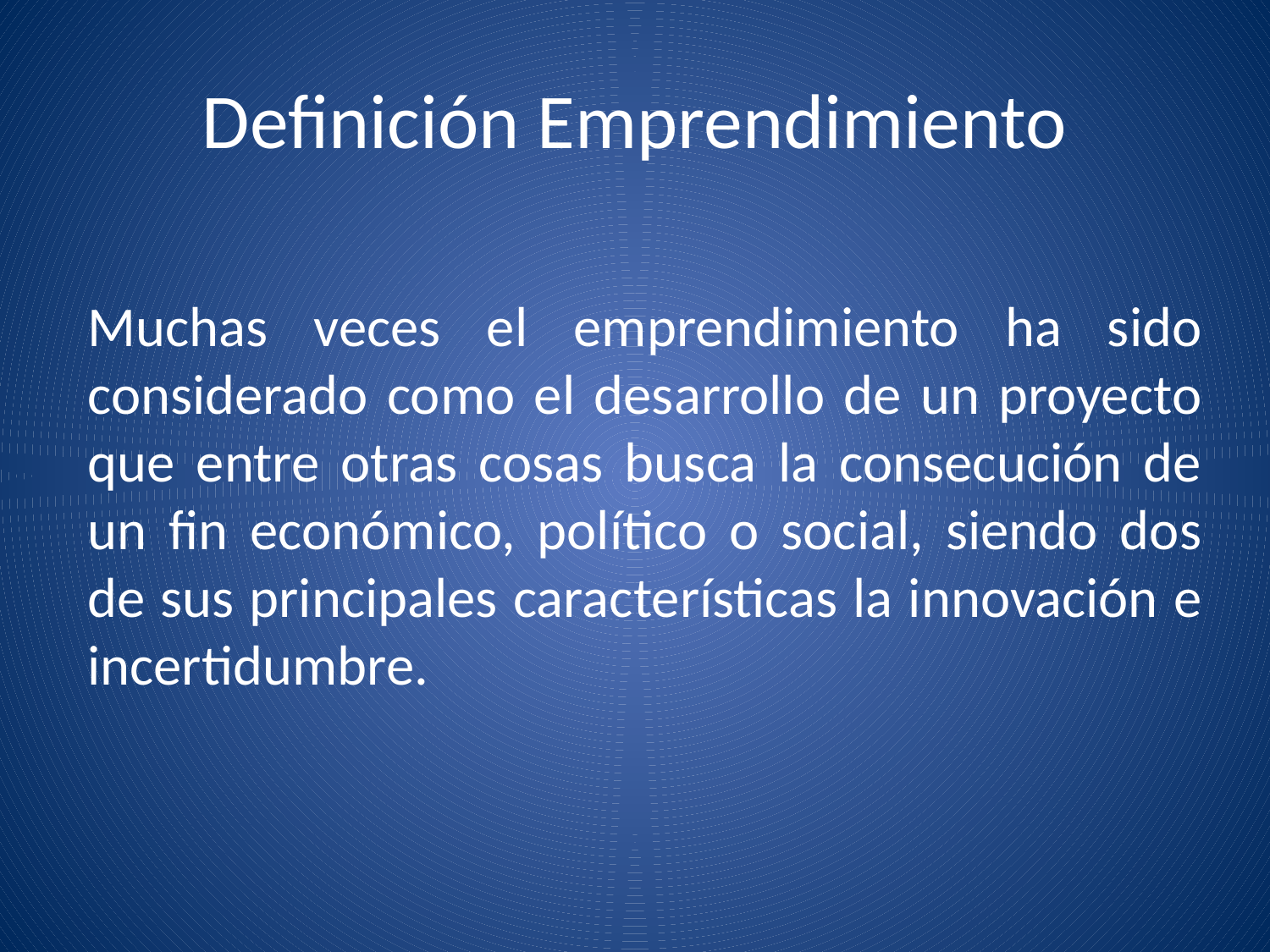

# Definición Emprendimiento

Muchas veces el emprendimiento ha sido considerado como el desarrollo de un proyecto que entre otras cosas busca la consecución de un fin económico, político o social, siendo dos de sus principales características la innovación e incertidumbre.